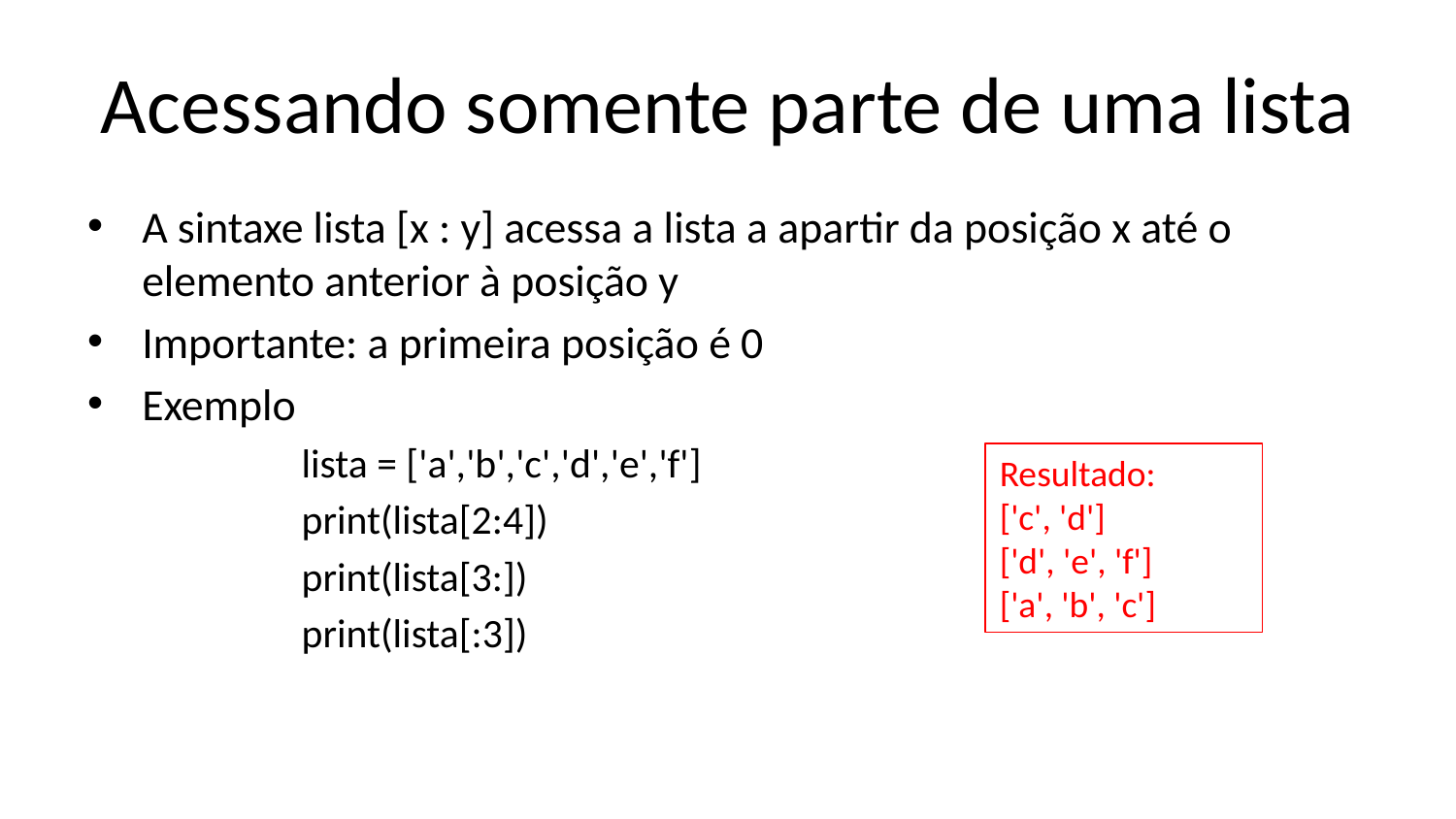

# Acessando somente parte de uma lista
A sintaxe lista [x : y] acessa a lista a apartir da posição x até o elemento anterior à posição y
Importante: a primeira posição é 0
Exemplo
lista = ['a','b','c','d','e','f']
print(lista[2:4])
print(lista[3:])
print(lista[:3])
Resultado:
['c', 'd']
['d', 'e', 'f']
['a', 'b', 'c']